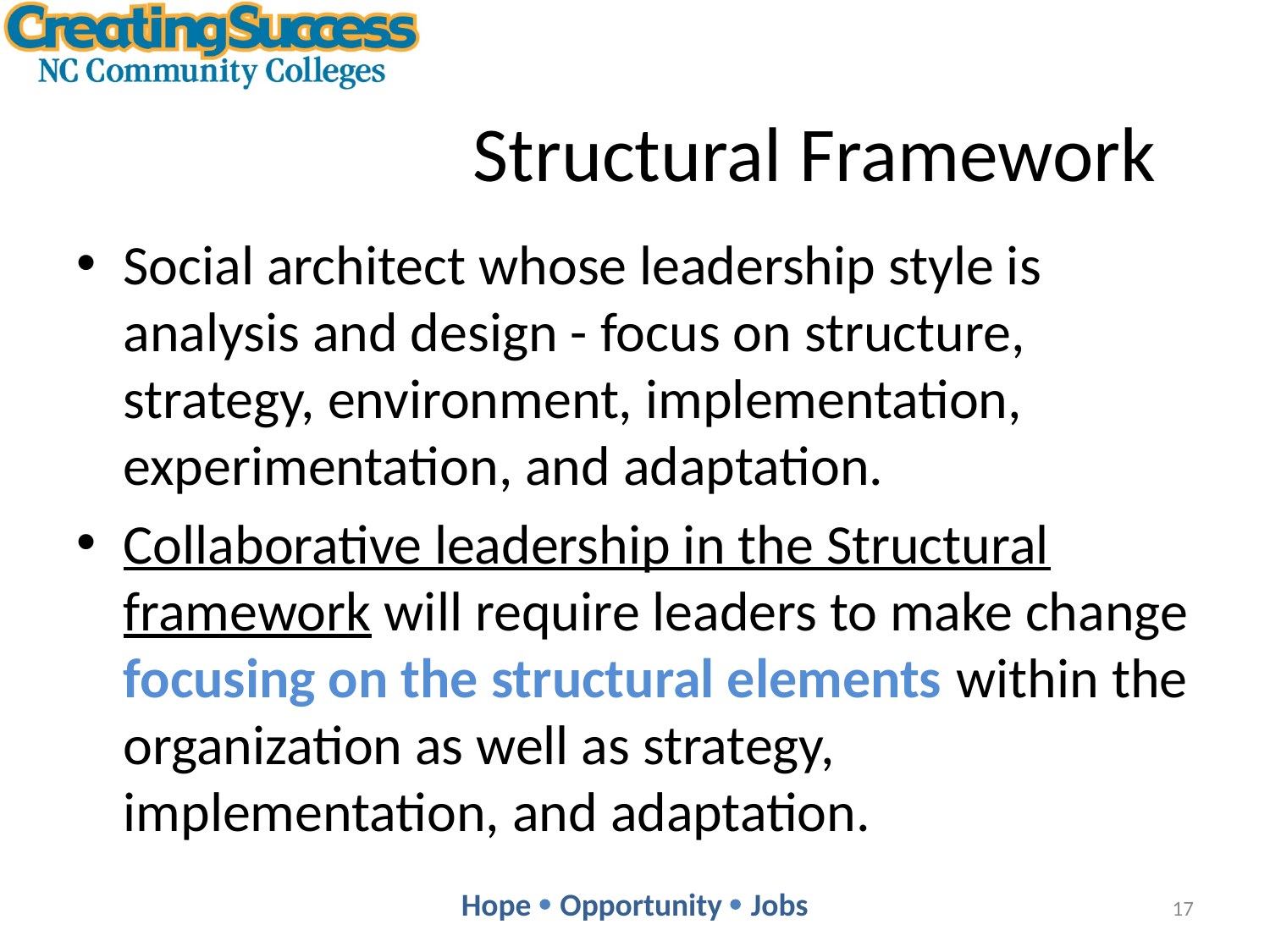

# Structural Framework
Social architect whose leadership style is analysis and design - focus on structure, strategy, environment, implementation, experimentation, and adaptation.
Collaborative leadership in the Structural framework will require leaders to make change focusing on the structural elements within the organization as well as strategy, implementation, and adaptation.

17